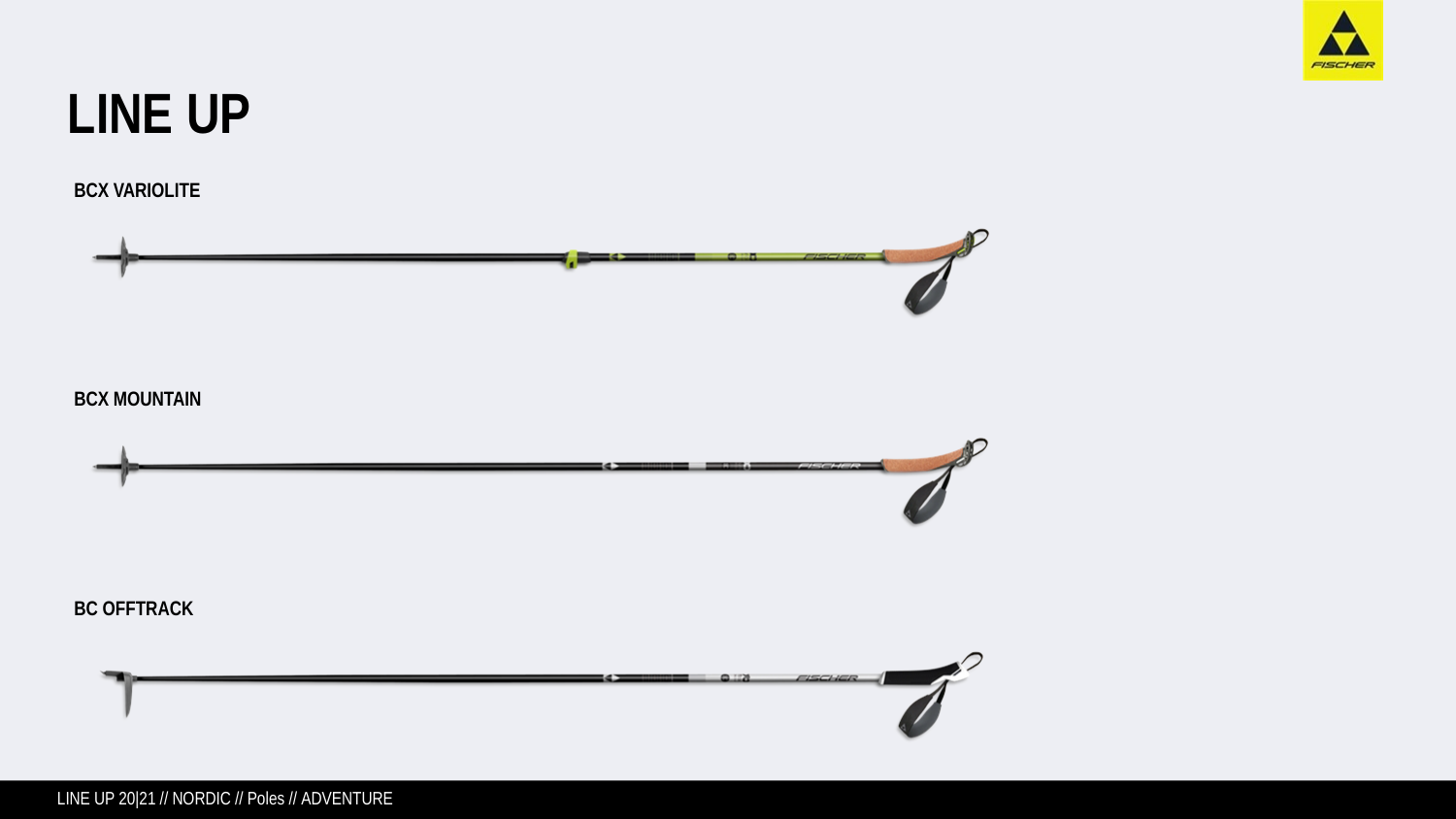

LINE UP
BCX VARIOLITE

BCX MOUNTAIN

BC OFFTRACK

LINE UP 20|21 // NORDIC // Poles // ADVENTURE